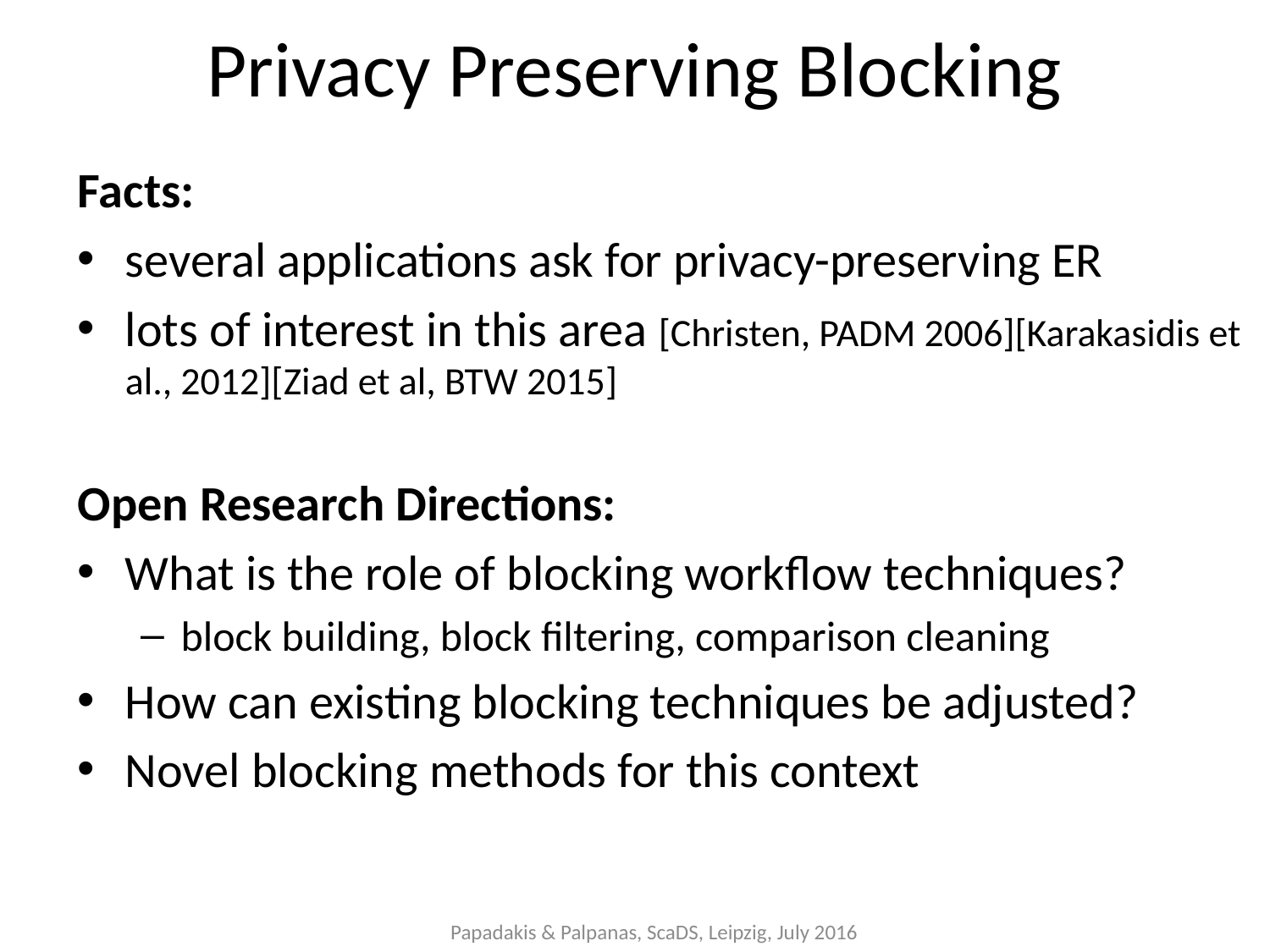

Privacy Preserving Blocking
Facts:
several applications ask for privacy-preserving ER
lots of interest in this area [Christen, PADM 2006][Karakasidis et al., 2012][Ziad et al, BTW 2015]

Open Research Directions:
What is the role of blocking workflow techniques?
block building, block filtering, comparison cleaning
How can existing blocking techniques be adjusted?
Novel blocking methods for this context
Papadakis & Palpanas, ScaDS, Leipzig, July 2016